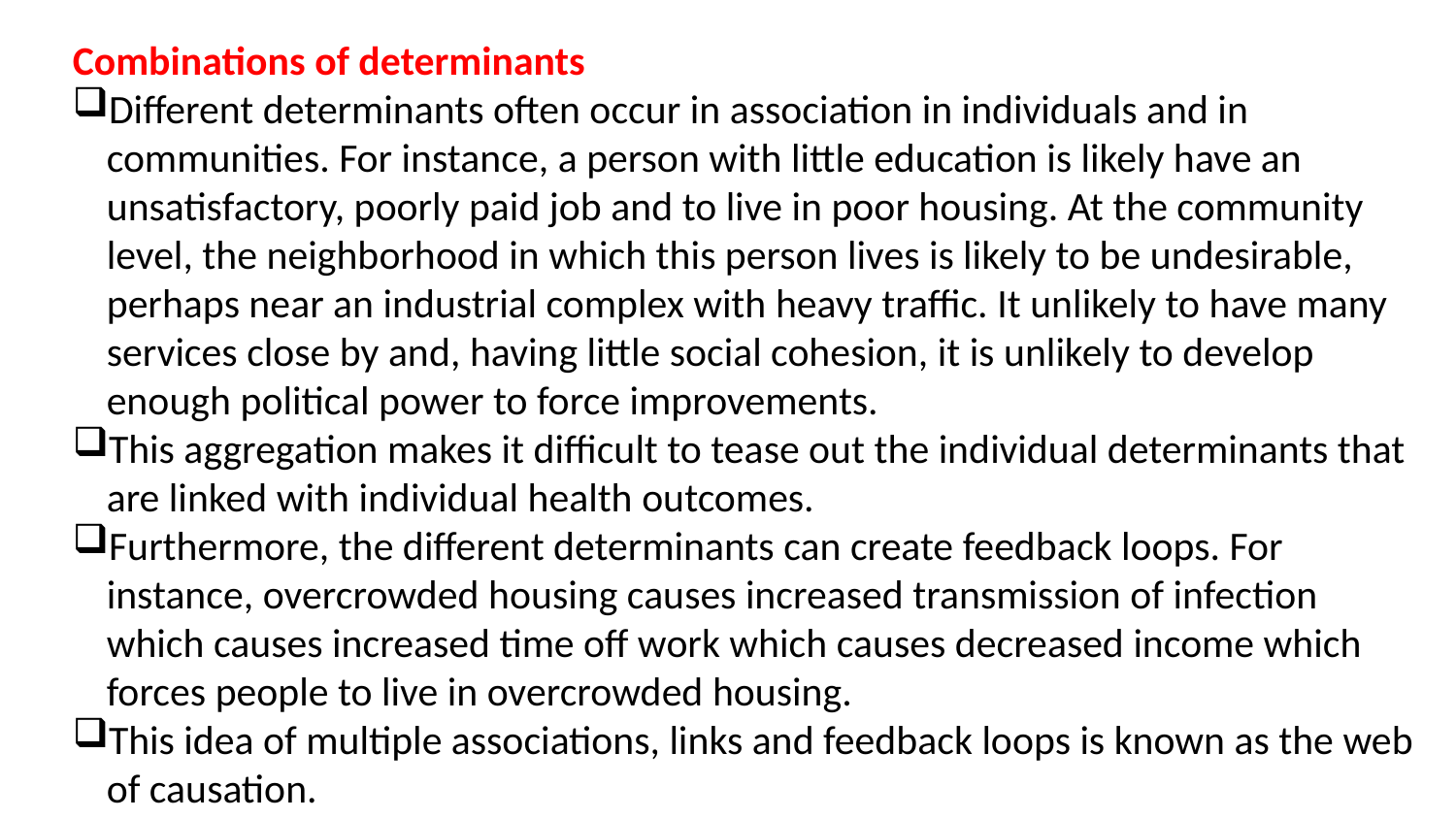

Combinations of determinants
Different determinants often occur in association in individuals and in communities. For instance, a person with little education is likely have an unsatisfactory, poorly paid job and to live in poor housing. At the community level, the neighborhood in which this person lives is likely to be undesirable, perhaps near an industrial complex with heavy traffic. It unlikely to have many services close by and, having little social cohesion, it is unlikely to develop enough political power to force improvements.
This aggregation makes it difficult to tease out the individual determinants that are linked with individual health outcomes.
Furthermore, the different determinants can create feedback loops. For instance, overcrowded housing causes increased transmission of infection which causes increased time off work which causes decreased income which forces people to live in overcrowded housing.
This idea of multiple associations, links and feedback loops is known as the web of causation.